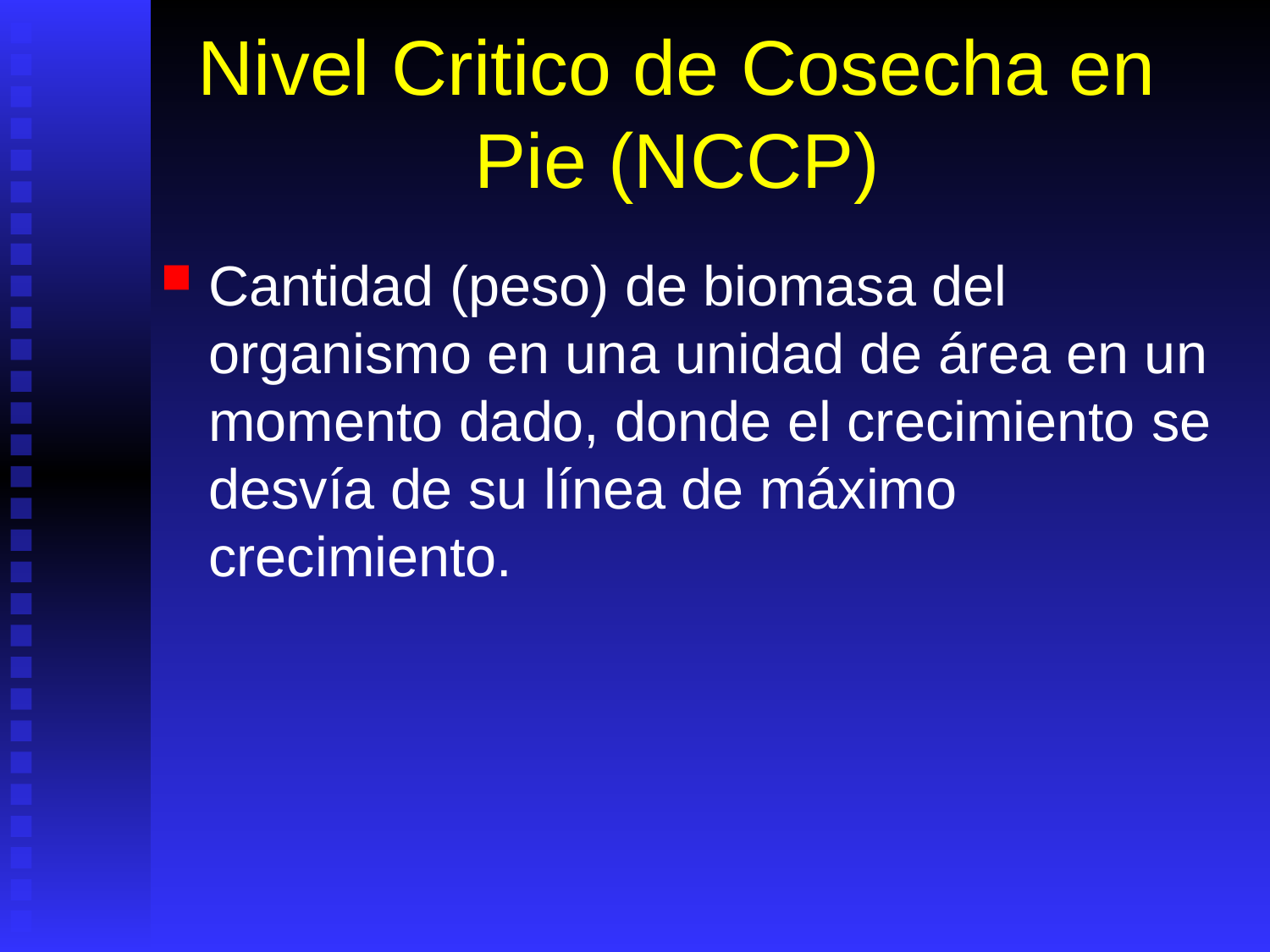

# Nivel Critico de Cosecha en Pie (NCCP)
Cantidad (peso) de biomasa del organismo en una unidad de área en un momento dado, donde el crecimiento se desvía de su línea de máximo crecimiento.